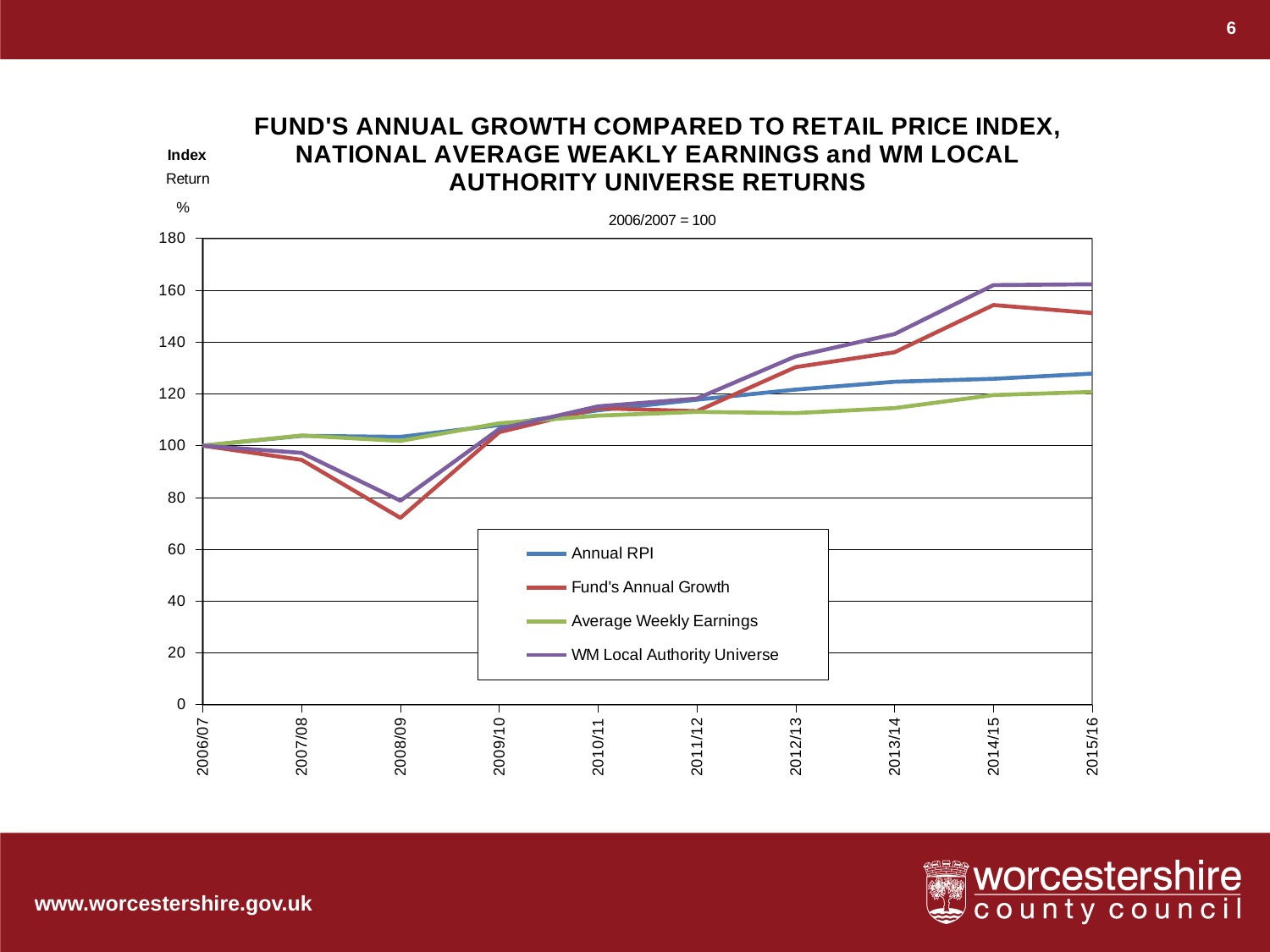

6

### Chart

| Category | Annual RPI | Fund's Annual Growth | Average Weekly Earnings | WM Local Authority Universe |
|---|---|---|---|---|
| 2006/07 | 100.0 | 100.0 | 100.0 | 100.0 |
| 2007/08 | 103.8 | 94.5 | 103.89999999999999 | 97.2 |
| 2008/09 | 103.3848 | 72.1035 | 101.82199999999999 | 78.73200000000001 |
| 2009/10 | 107.9337312 | 105.1990065 | 108.64407399999999 | 106.44566400000002 |
| 2010/11 | 113.6542189536 | 114.456519072 | 111.57746399799998 | 115.17420844800003 |
| 2011/12 | 117.74577083592959 | 113.31195388128 | 113.02797102997397 | 118.16873786764803 |
| 2012/13 | 121.63138127351526 | 130.308746963472 | 112.57585914585407 | 134.47602369338344 |
| 2013/14 | 124.67216580535313 | 136.04233182986476 | 114.48964875133358 | 143.08248920975998 |
| 2014/15 | 125.7942152976013 | 154.27200429506664 | 119.52719329639226 | 161.96937778544827 |
| 2015/16 | 127.80692274236291 | 151.1865642091653 | 120.73441794868582 | 162.29331654101918 |